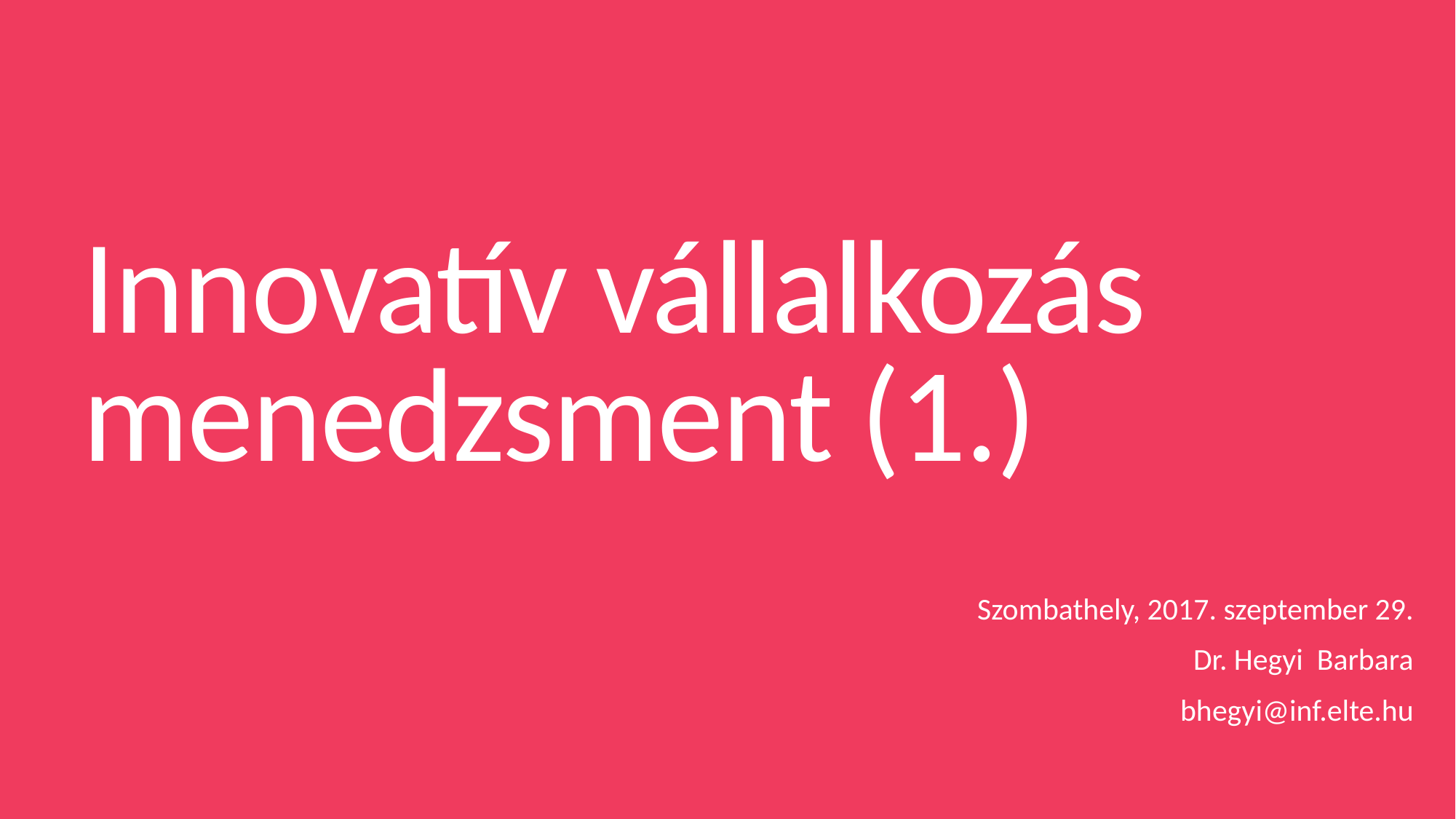

# Innovatív vállalkozás menedzsment (1.)
Szombathely, 2017. szeptember 29.
Dr. Hegyi  Barbara
bhegyi@inf.elte.hu